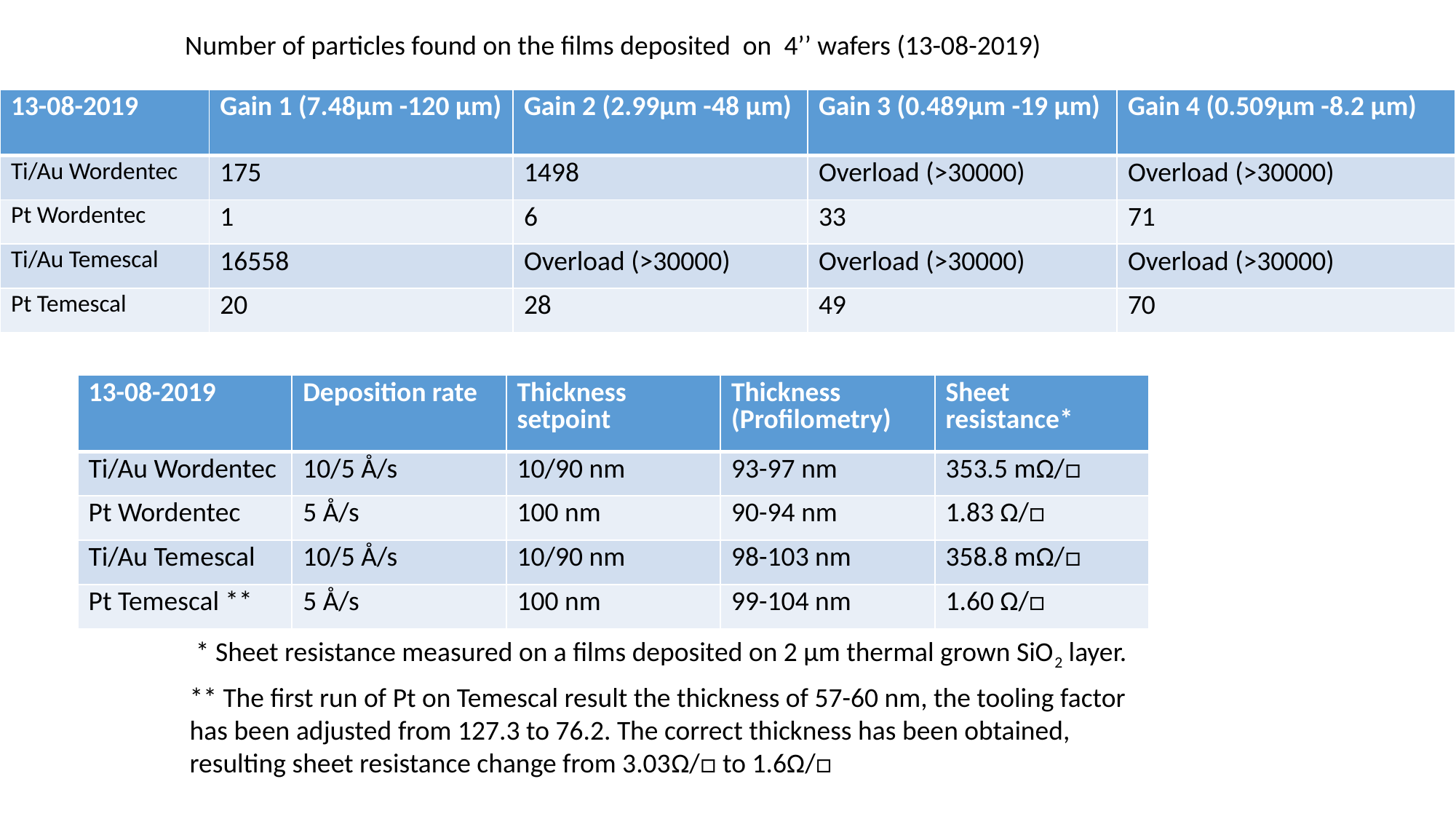

Number of particles found on the films deposited  on  4’’ wafers (13-08-2019)
| 13-08-2019 | Gain 1 (7.48µm -120 µm) | Gain 2 (2.99µm -48 µm) | Gain 3 (0.489µm -19 µm) | Gain 4 (0.509µm -8.2 µm) |
| --- | --- | --- | --- | --- |
| Ti/Au Wordentec | 175 | 1498 | Overload (>30000) | Overload (>30000) |
| Pt Wordentec | 1 | 6 | 33 | 71 |
| Ti/Au Temescal | 16558 | Overload (>30000) | Overload (>30000) | Overload (>30000) |
| Pt Temescal | 20 | 28 | 49 | 70 |
| 13-08-2019 | Deposition rate | Thickness setpoint | Thickness (Profilometry) | Sheet resistance\* |
| --- | --- | --- | --- | --- |
| Ti/Au Wordentec | 10/5 Å/s | 10/90 nm | 93-97 nm | 353.5 mΩ/□ |
| Pt Wordentec | 5 Å/s | 100 nm | 90-94 nm | 1.83 Ω/□ |
| Ti/Au Temescal | 10/5 Å/s | 10/90 nm | 98-103 nm | 358.8 mΩ/□ |
| Pt Temescal \*\* | 5 Å/s | 100 nm | 99-104 nm | 1.60 Ω/□ |
* Sheet resistance measured on a films deposited on 2 µm thermal grown SiO2 layer.
** The first run of Pt on Temescal result the thickness of 57-60 nm, the tooling factor has been adjusted from 127.3 to 76.2. The correct thickness has been obtained, resulting sheet resistance change from 3.03Ω/□ to 1.6Ω/□